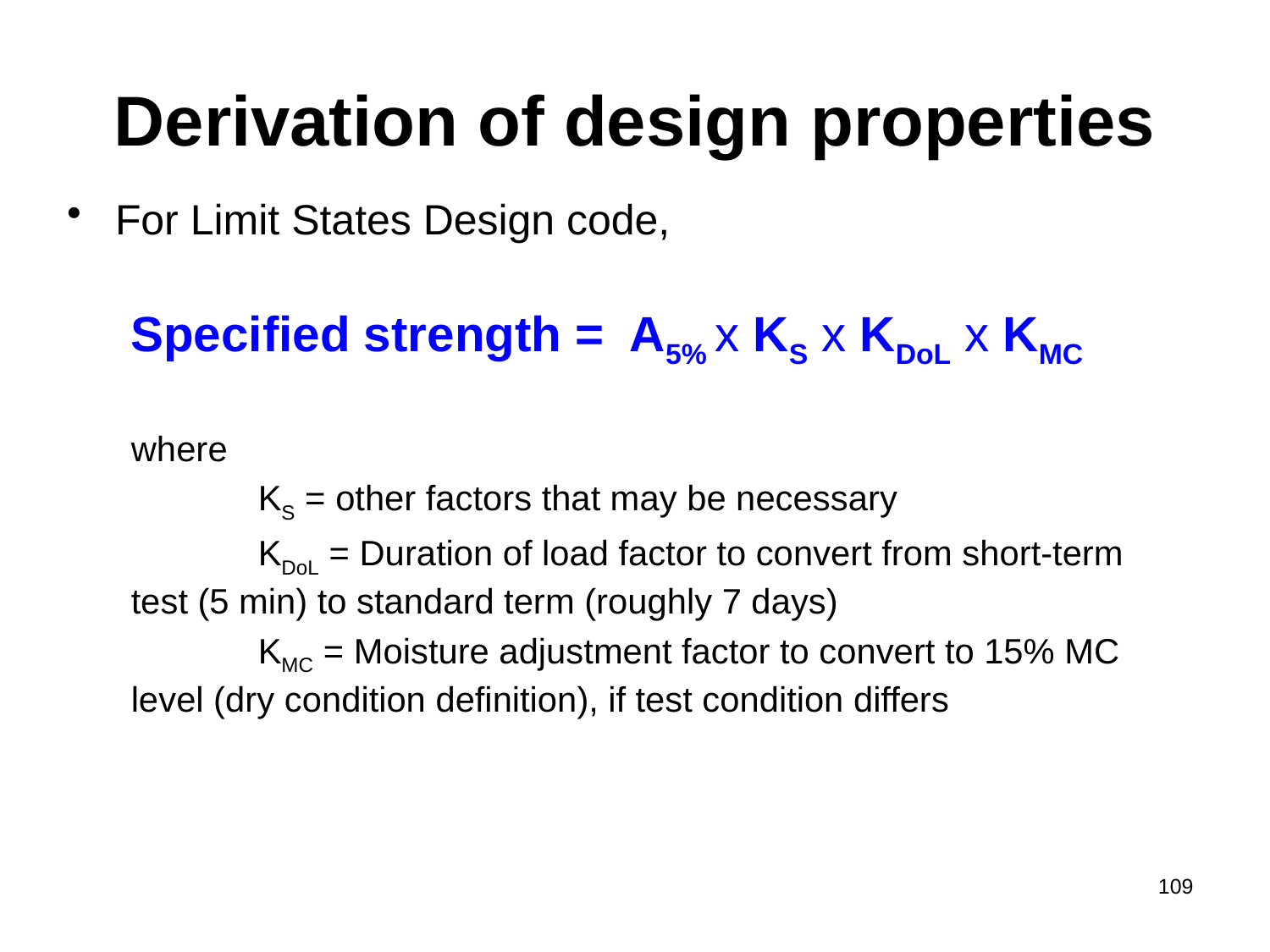

# Derivation of design properties
For Limit States Design code,

Specified strength =  A5% x KS x KDoL x KMC

where
	KS = other factors that may be necessary
	KDoL = Duration of load factor to convert from short-term test (5 min) to standard term (roughly 7 days)
	KMC = Moisture adjustment factor to convert to 15% MC level (dry condition definition), if test condition differs

109